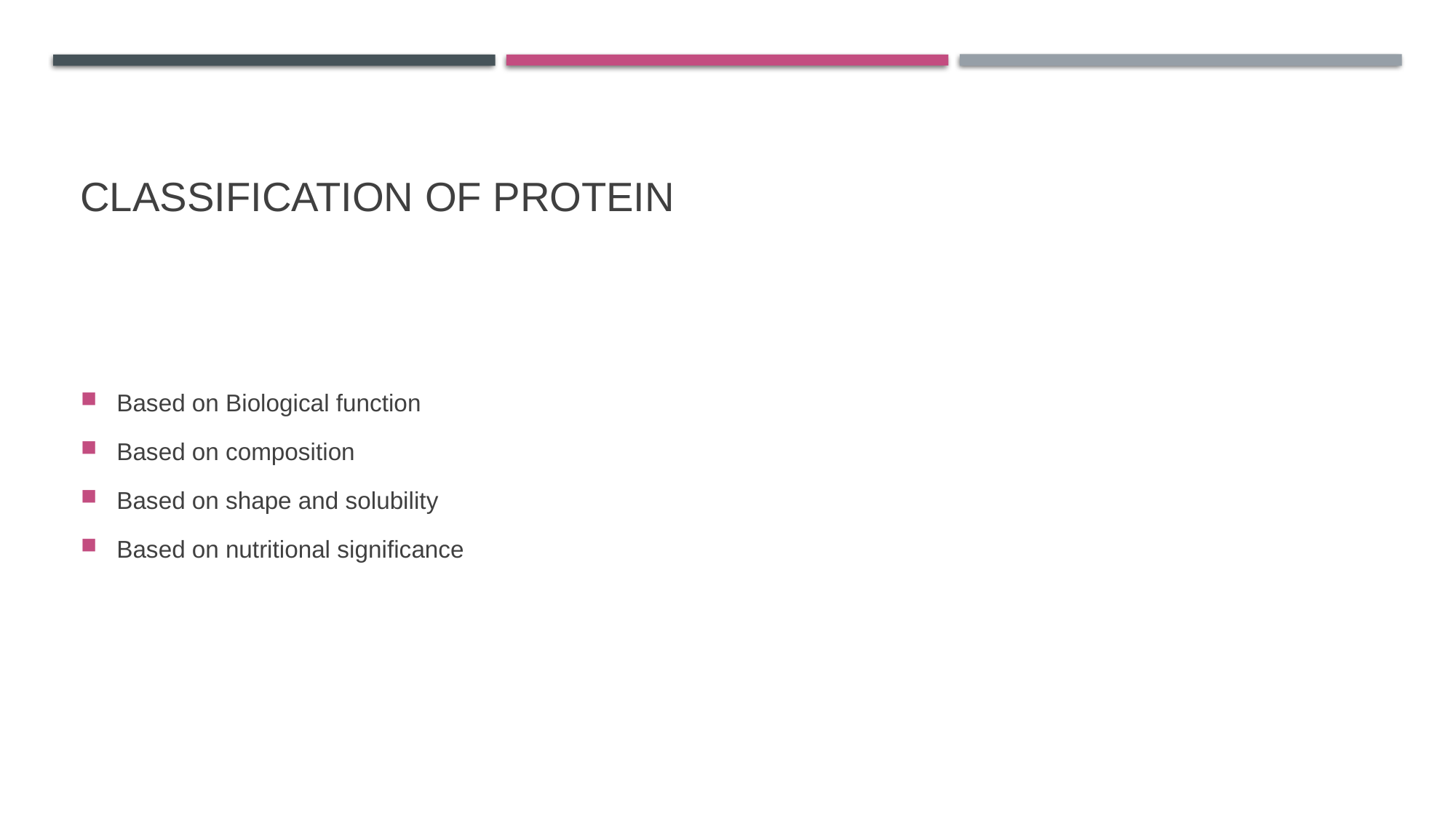

# Classification of Protein
Based on Biological function
Based on composition
Based on shape and solubility
Based on nutritional significance